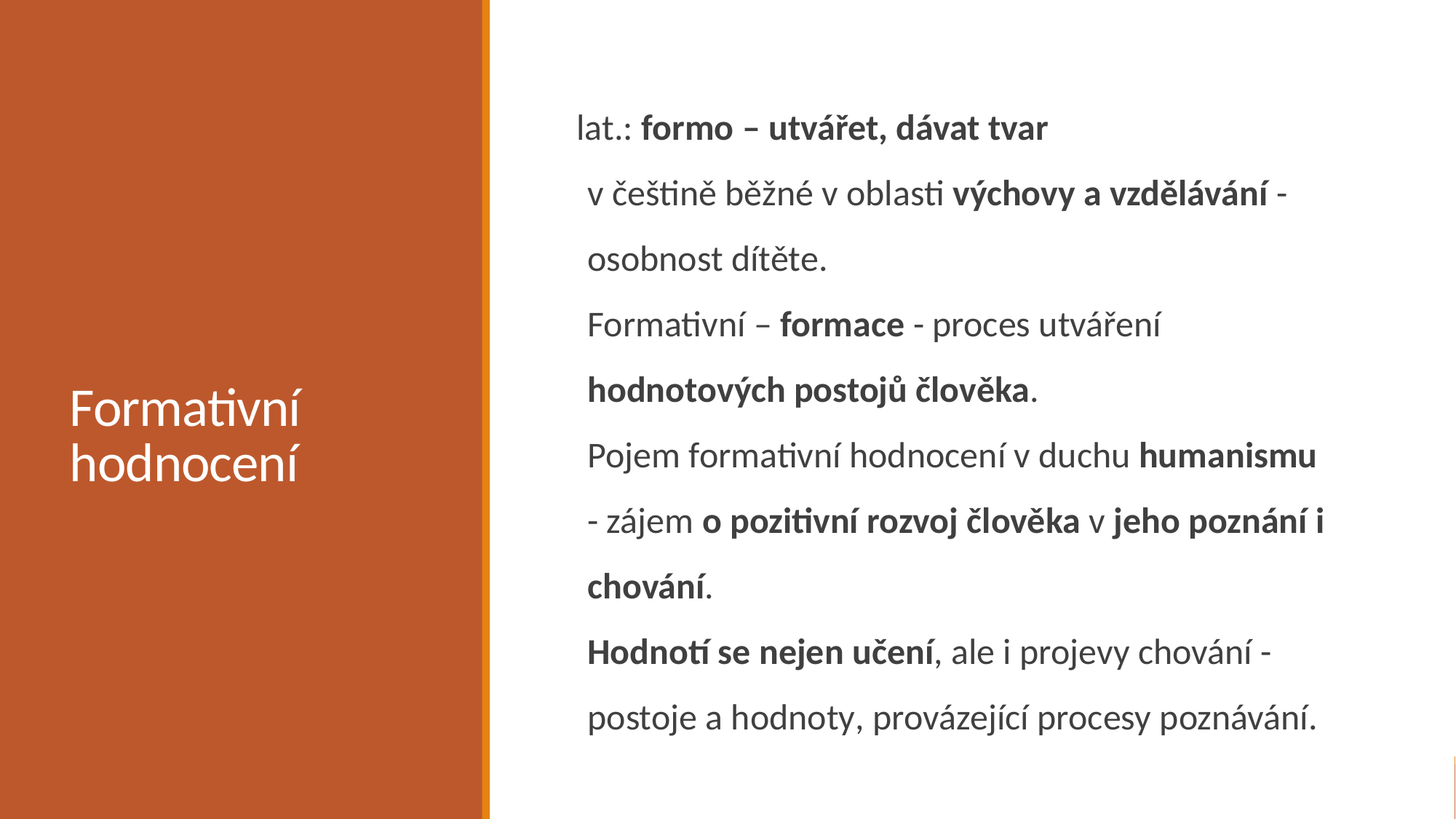

# Formativní hodnocení
lat.: formo – utvářet, dávat tvar
v češtině běžné v oblasti výchovy a vzdělávání - osobnost dítěte.
Formativní – formace - proces utváření hodnotových postojů člověka.
Pojem formativní hodnocení v duchu humanismu - zájem o pozitivní rozvoj člověka v jeho poznání i chování.
Hodnotí se nejen učení, ale i projevy chování - postoje a hodnoty, provázející procesy poznávání.